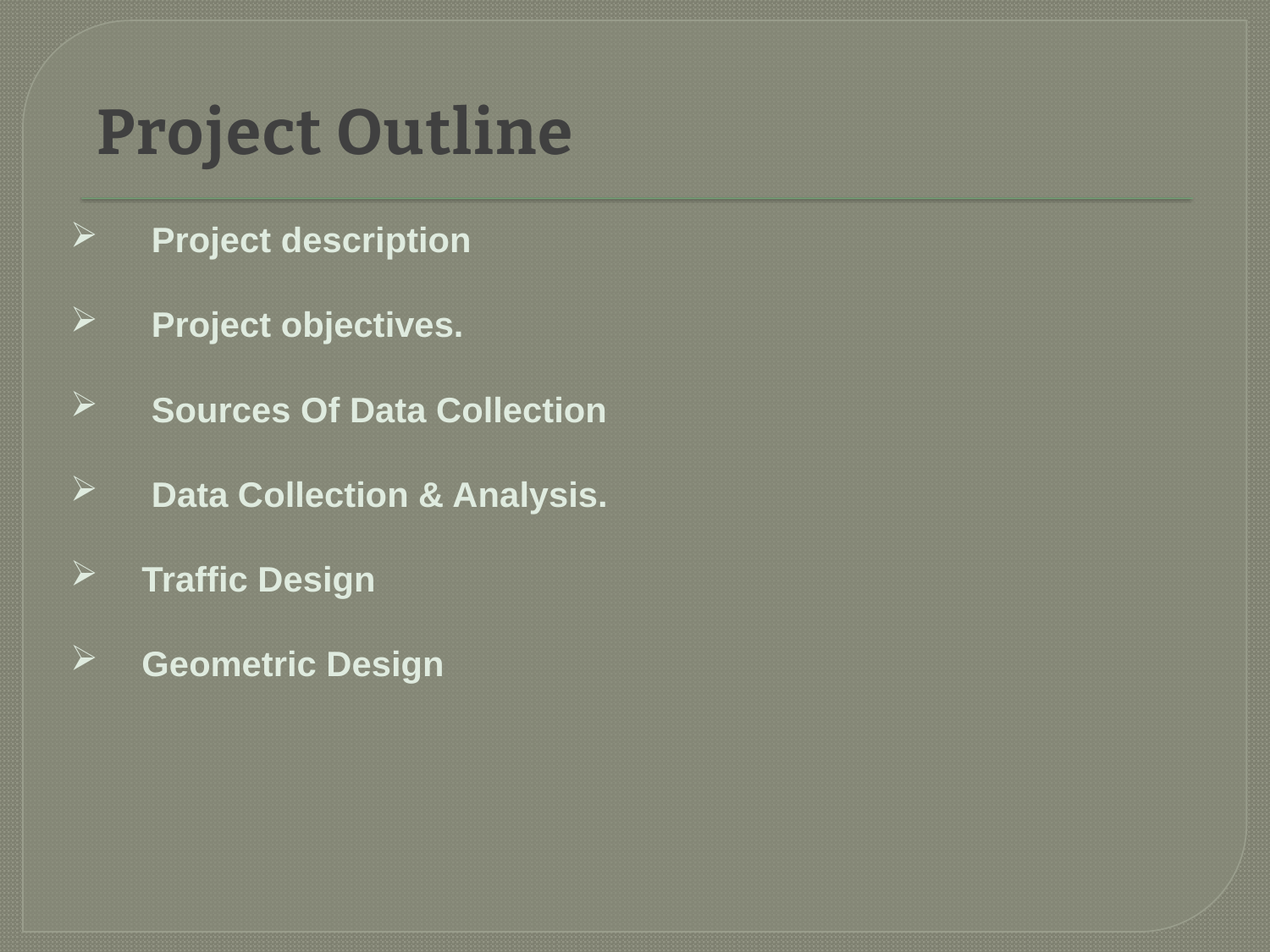

Project Outline
 Project description

 Project objectives.

 Sources Of Data Collection

 Data Collection & Analysis.

Traffic Design

Geometric Design